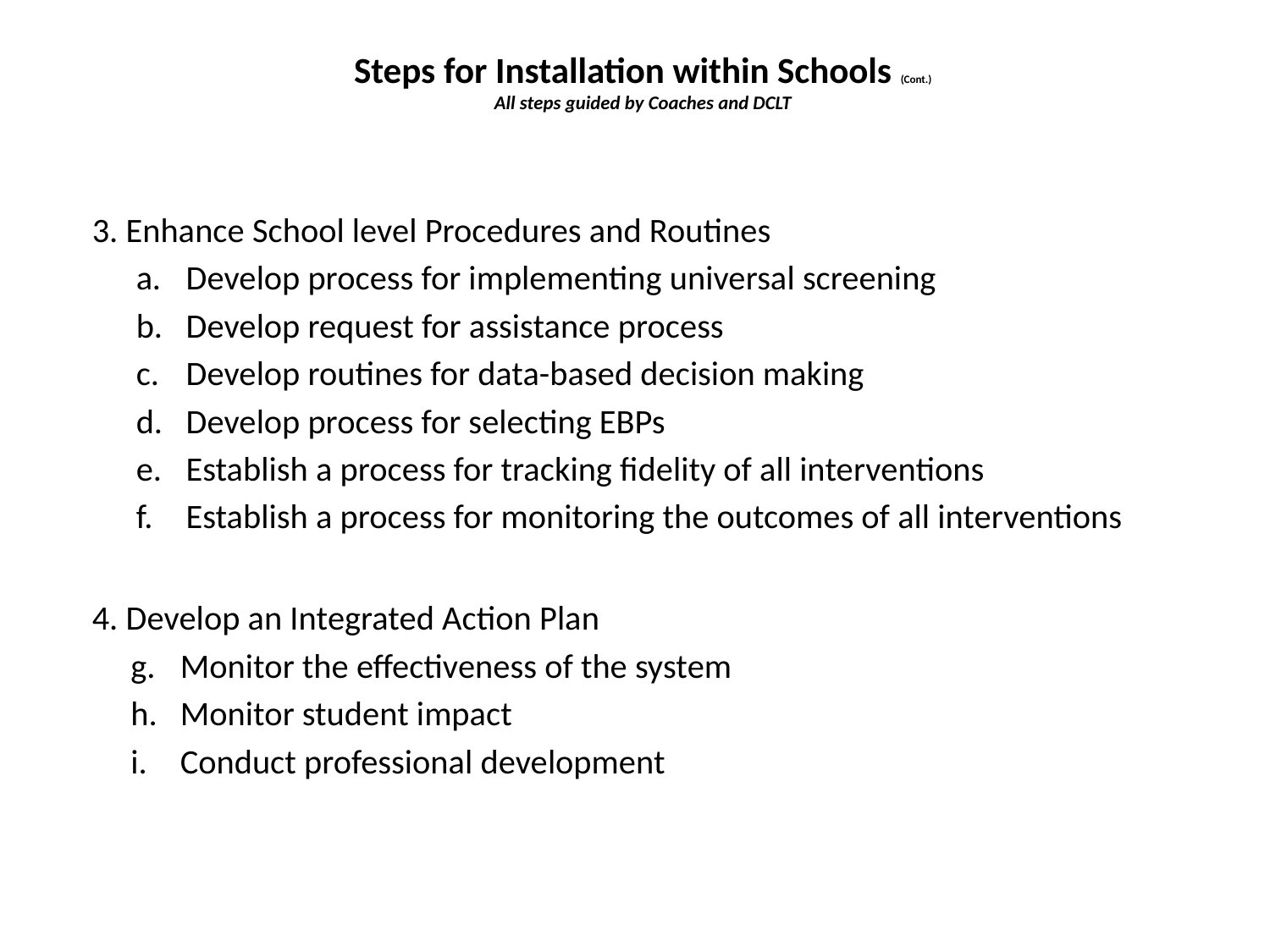

# Steps for Installation within Schools (Cont.) All steps guided by Coaches and DCLT
3. Enhance School level Procedures and Routines
Develop process for implementing universal screening
Develop request for assistance process
Develop routines for data-based decision making
Develop process for selecting EBPs
Establish a process for tracking fidelity of all interventions
Establish a process for monitoring the outcomes of all interventions

4. Develop an Integrated Action Plan
Monitor the effectiveness of the system
Monitor student impact
Conduct professional development